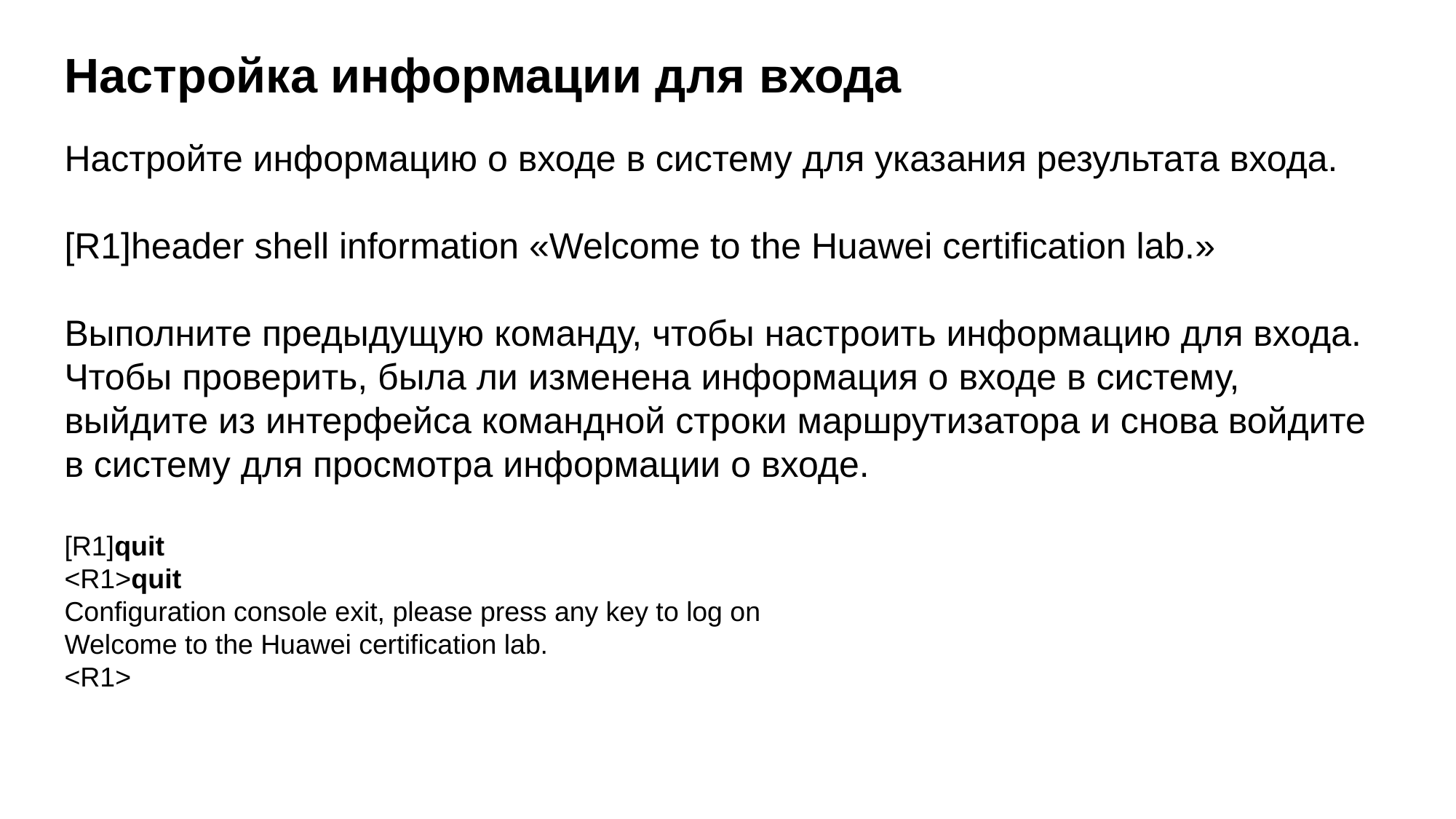

Настройка информации для входа
Настройте информацию о входе в систему для указания результата входа.
[R1]header shell information «Welcome to the Huawei certification lab.»
Выполните предыдущую команду, чтобы настроить информацию для входа. Чтобы проверить, была ли изменена информация о входе в систему, выйдите из интерфейса командной строки маршрутизатора и снова войдите в систему для просмотра информации о входе.
[R1]quit
<R1>quit
Configuration console exit, please press any key to log on
Welcome to the Huawei certification lab.
<R1>